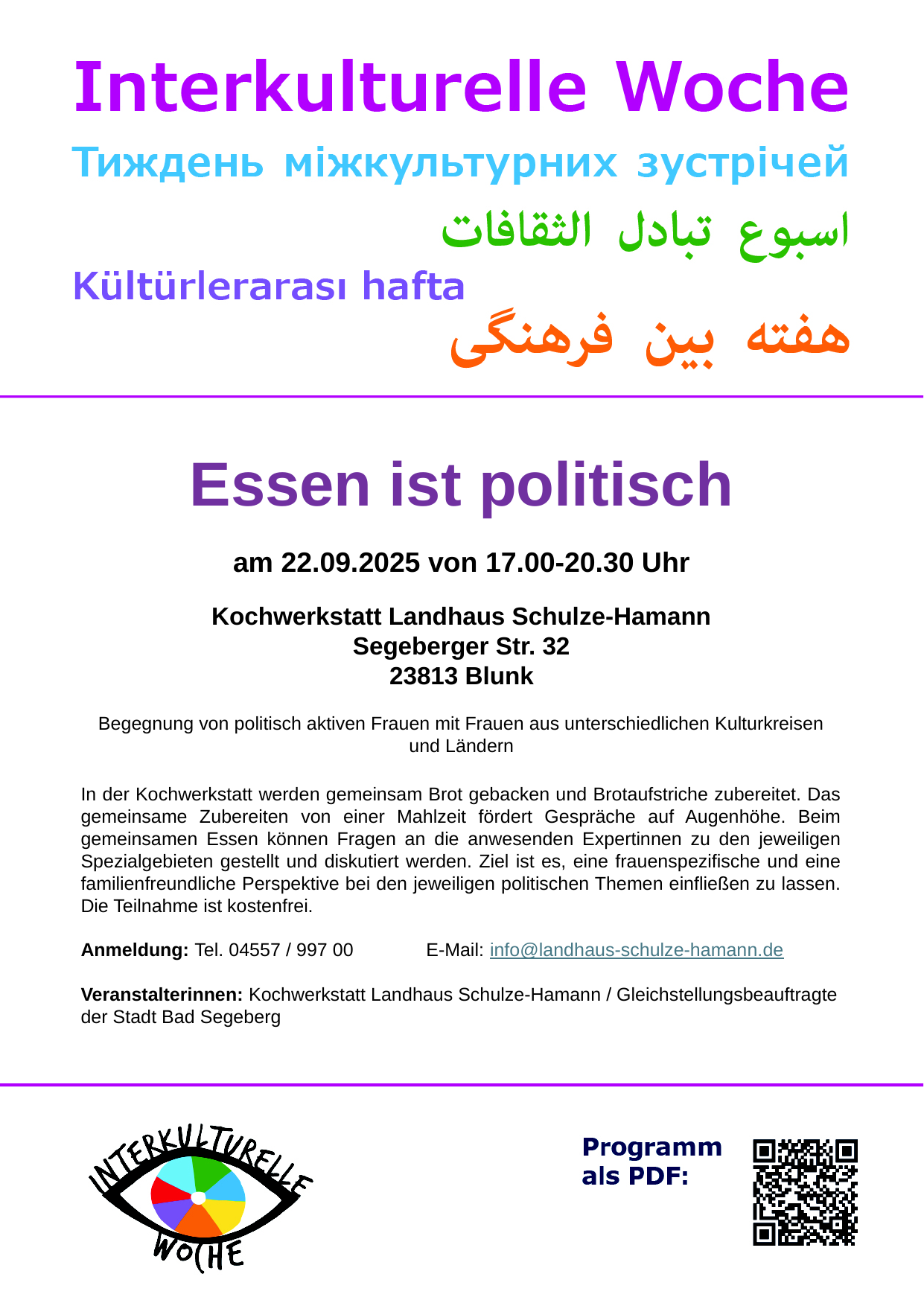

Essen ist politisch

am 22.09.2025 von 17.00-20.30 Uhr

Kochwerkstatt Landhaus Schulze-Hamann
Segeberger Str. 32
23813 Blunk

Begegnung von politisch aktiven Frauen mit Frauen aus unterschiedlichen Kulturkreisen und Ländern

In der Kochwerkstatt werden gemeinsam Brot gebacken und Brotaufstriche zubereitet. Das gemeinsame Zubereiten von einer Mahlzeit fördert Gespräche auf Augenhöhe. Beim gemeinsamen Essen können Fragen an die anwesenden Expertinnen zu den jeweiligen Spezialgebieten gestellt und diskutiert werden. Ziel ist es, eine frauenspezifische und eine familienfreundliche Perspektive bei den jeweiligen politischen Themen einfließen zu lassen. Die Teilnahme ist kostenfrei.

Anmeldung: Tel. 04557 / 997 00              E-Mail: info@landhaus-schulze-hamann.de

Veranstalterinnen: Kochwerkstatt Landhaus Schulze-Hamann / Gleichstellungsbeauftragte der Stadt Bad Segeberg